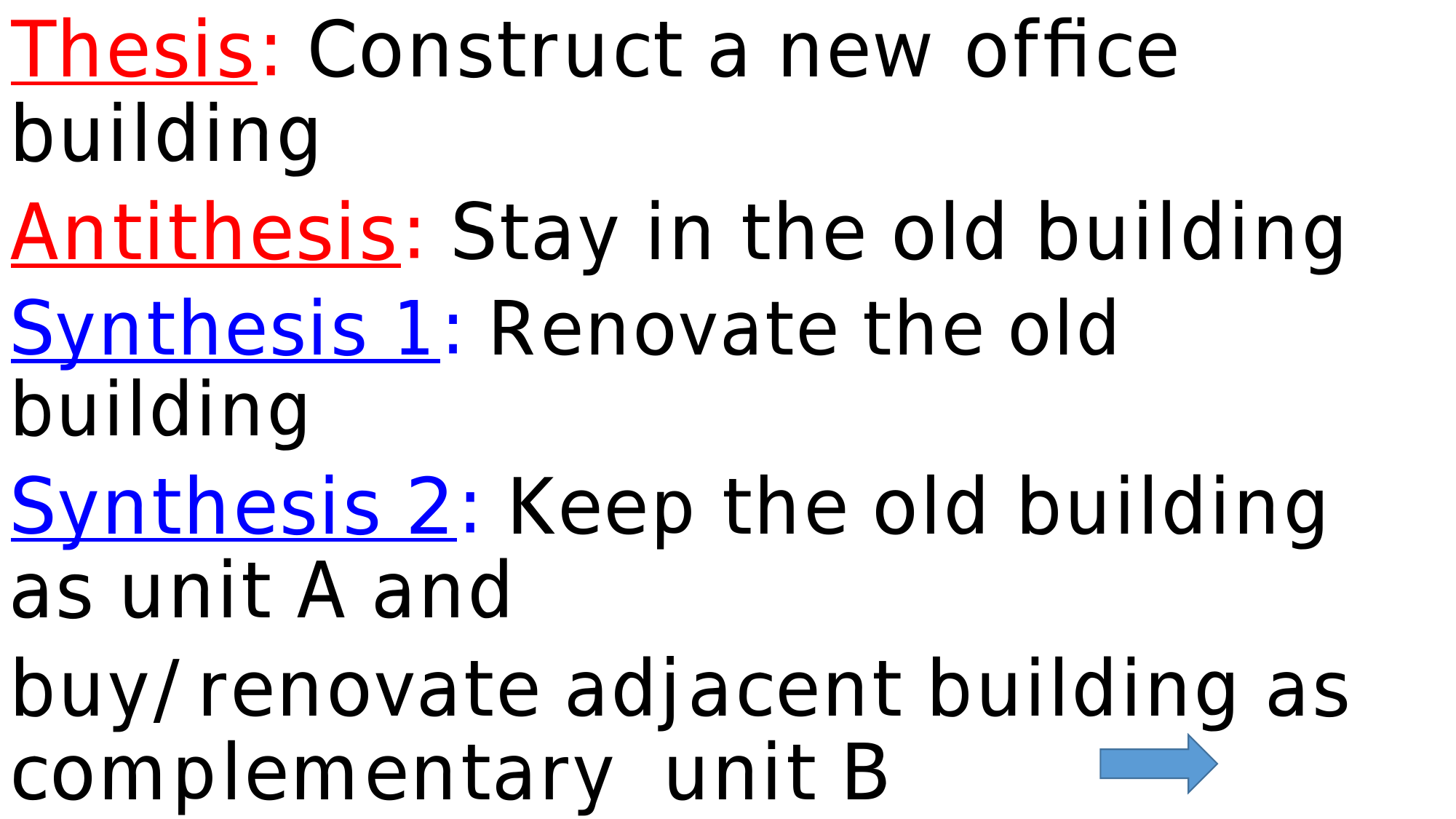

Thesis: Construct a new office building
Antithesis: Stay in the old building
Synthesis 1: Renovate the old building
Synthesis 2: Keep the old building as unit A and
buy/renovate adjacent building as complementary  unit B